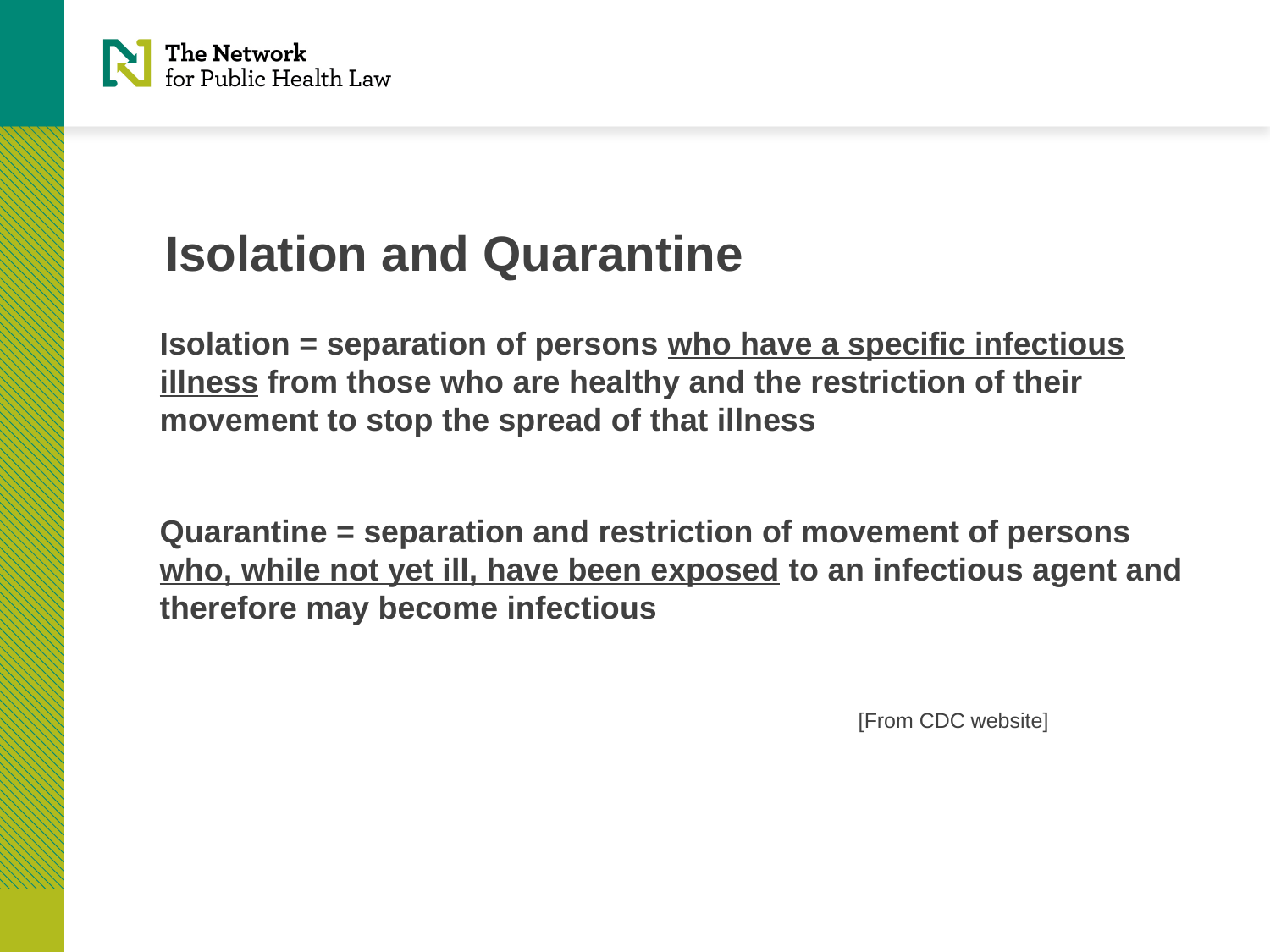

# Isolation and Quarantine
Isolation = separation of persons who have a specific infectious illness from those who are healthy and the restriction of their movement to stop the spread of that illness

Quarantine = separation and restriction of movement of persons who, while not yet ill, have been exposed to an infectious agent and therefore may become infectious
													[From CDC website]